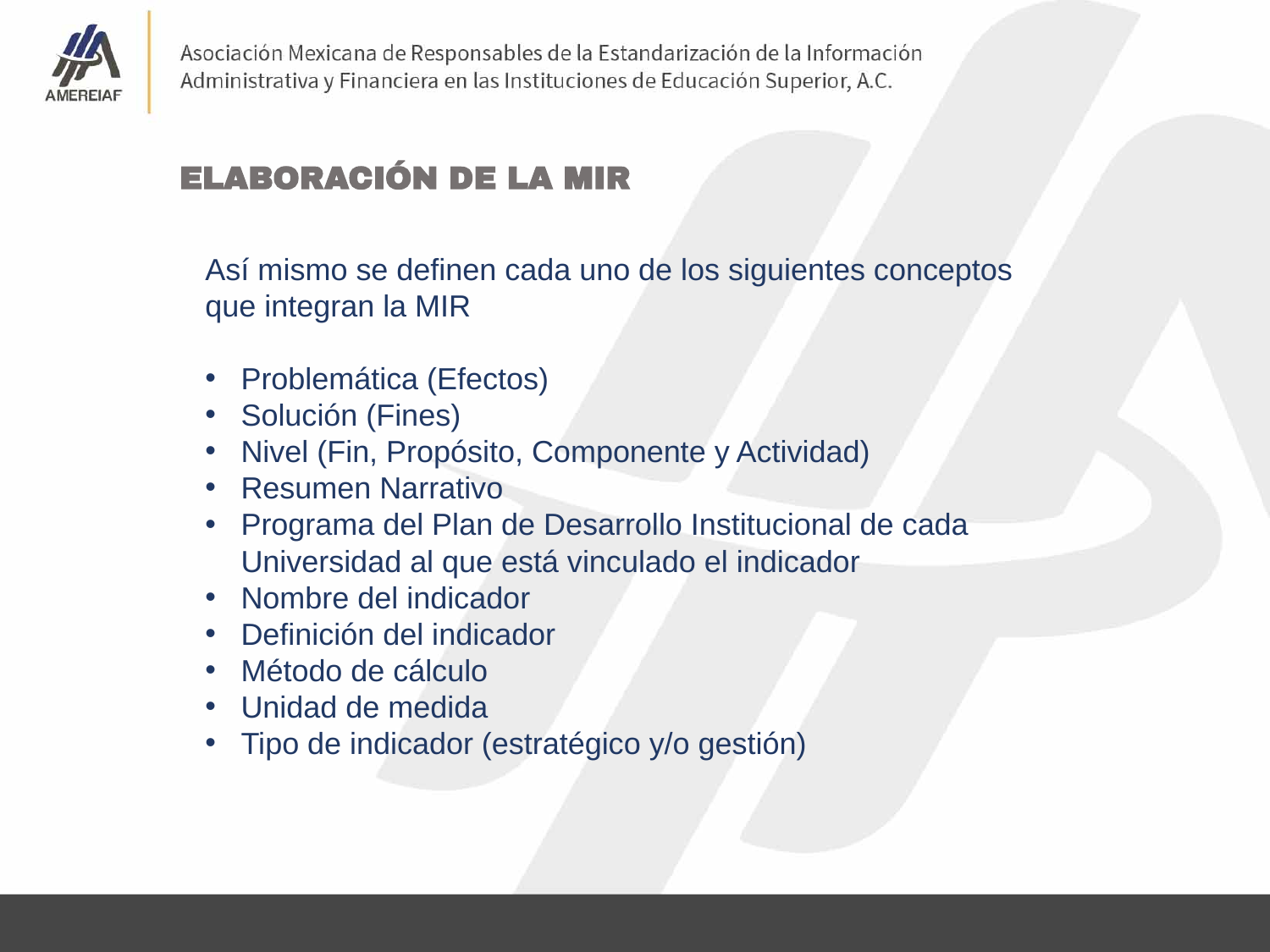

ELABORACIÓN DE LA MIR
Así mismo se definen cada uno de los siguientes conceptos que integran la MIR

Problemática (Efectos)
Solución (Fines)
Nivel (Fin, Propósito, Componente y Actividad)
Resumen Narrativo
Programa del Plan de Desarrollo Institucional de cada Universidad al que está vinculado el indicador
Nombre del indicador
Definición del indicador
Método de cálculo
Unidad de medida
Tipo de indicador (estratégico y/o gestión)